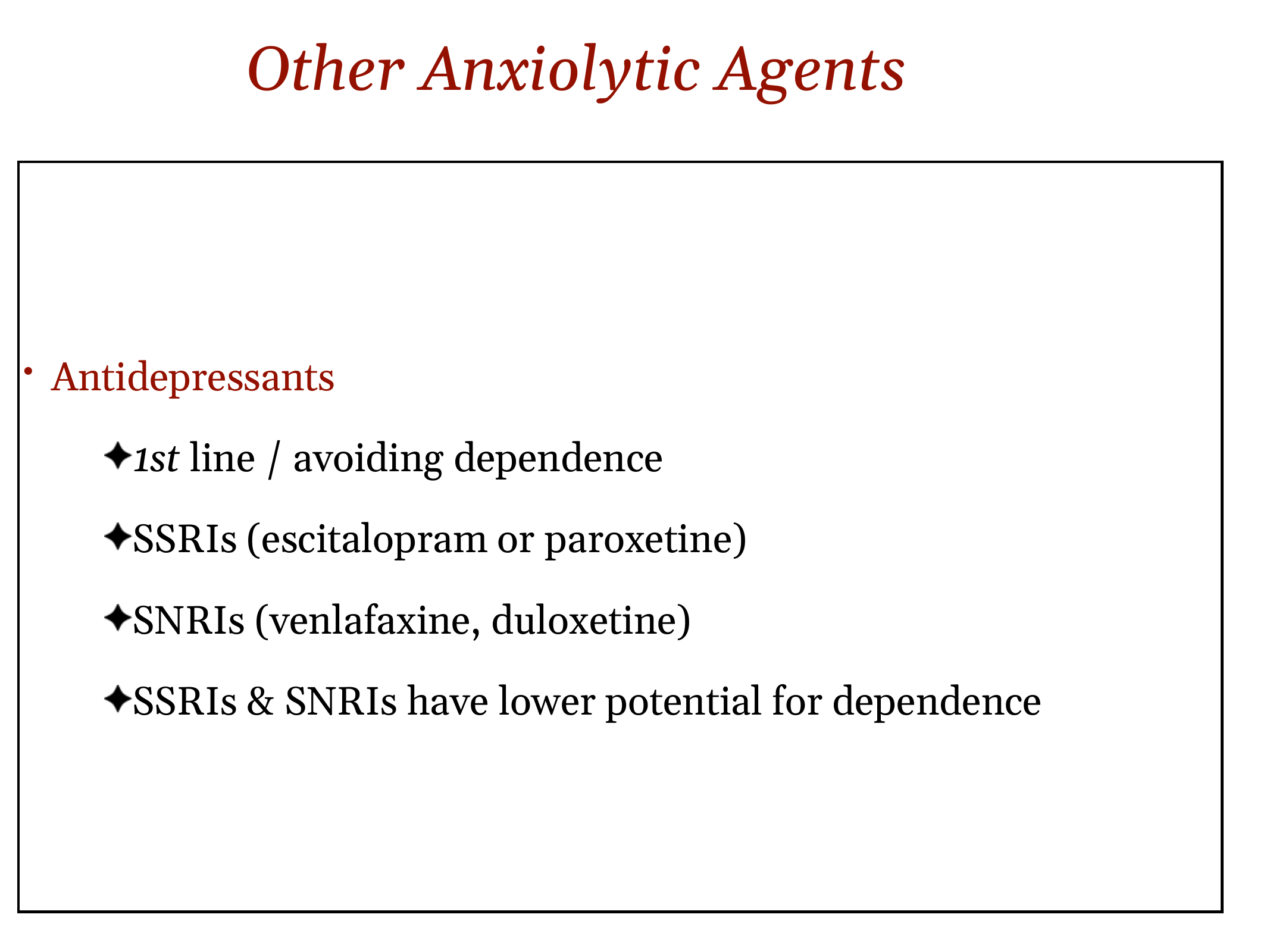

# Other Anxiolytic Agents
Antidepressants
1st line / avoiding dependence
SSRIs (escitalopram or paroxetine)
SNRIs (venlafaxine, duloxetine)
SSRIs & SNRIs have lower potential for dependence